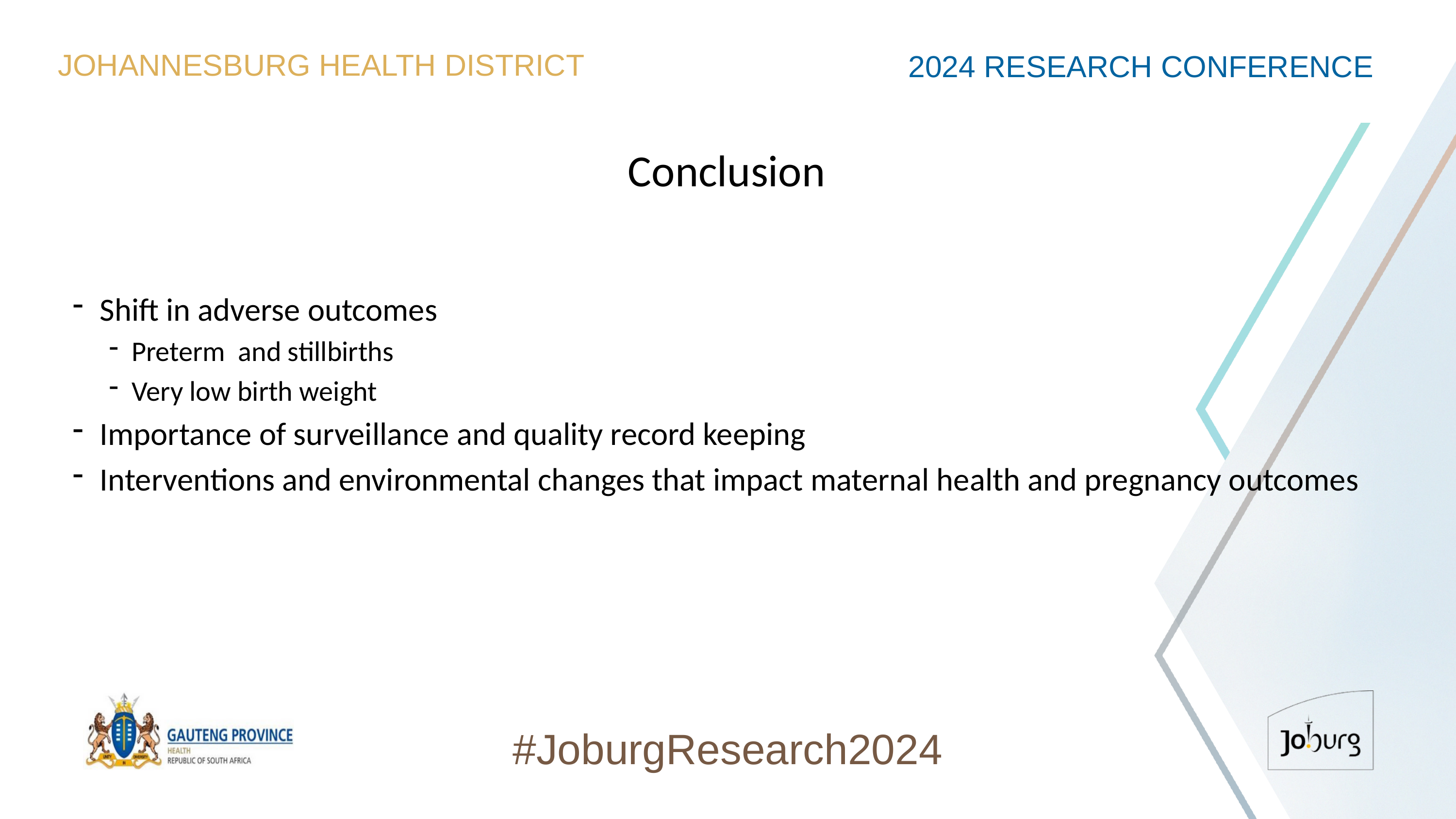

JOHANNESBURG HEALTH DISTRICT
2024 RESEARCH CONFERENCE
# Conclusion

Shift in adverse outcomes
Preterm  and stillbirths
Very low birth weight
Importance of surveillance and quality record keeping
Interventions and environmental changes that impact maternal health and pregnancy outcomes

#JoburgResearch2024